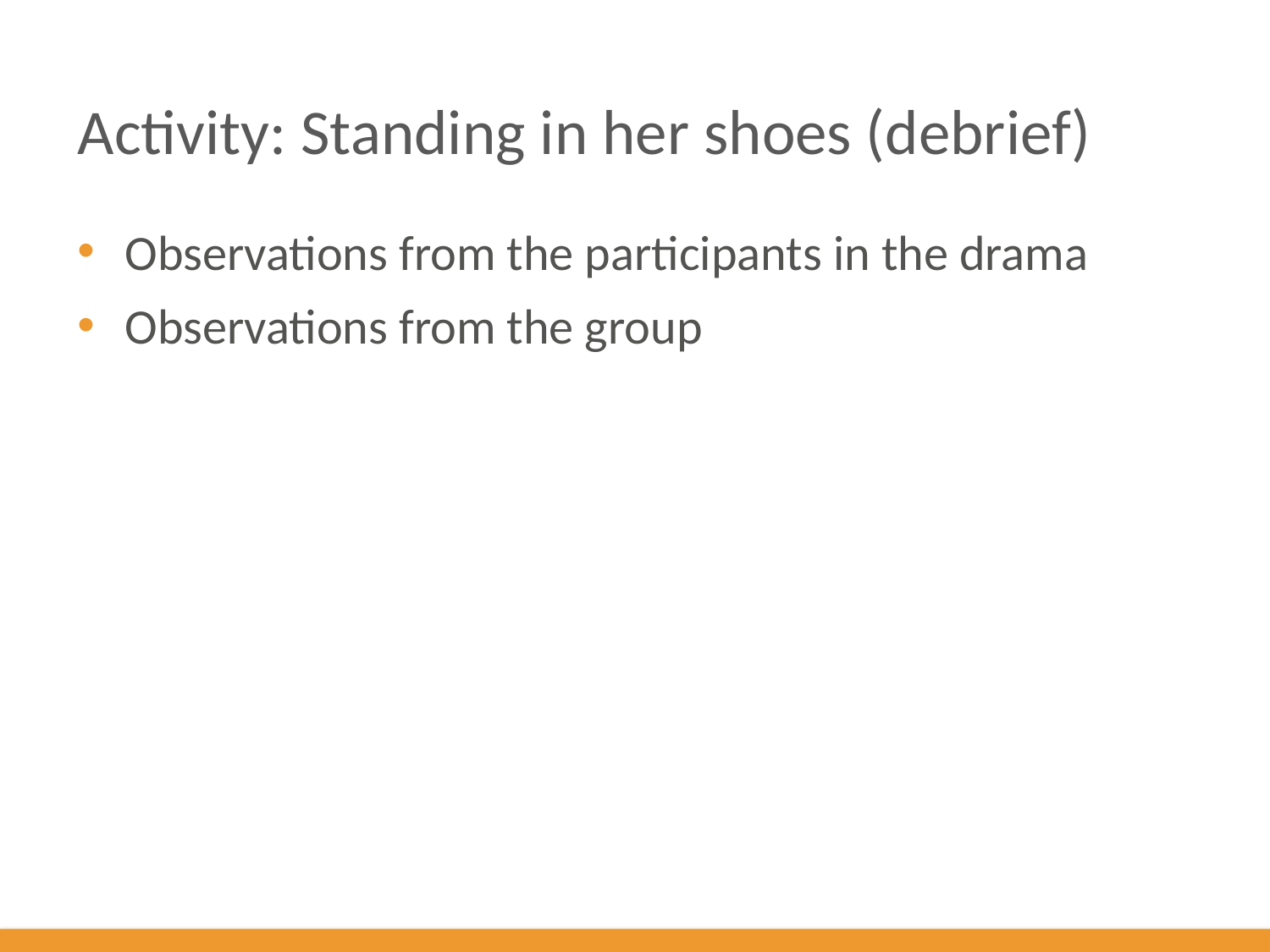

# Activity: Standing in her shoes (debrief)
Observations from the participants in the drama
Observations from the group